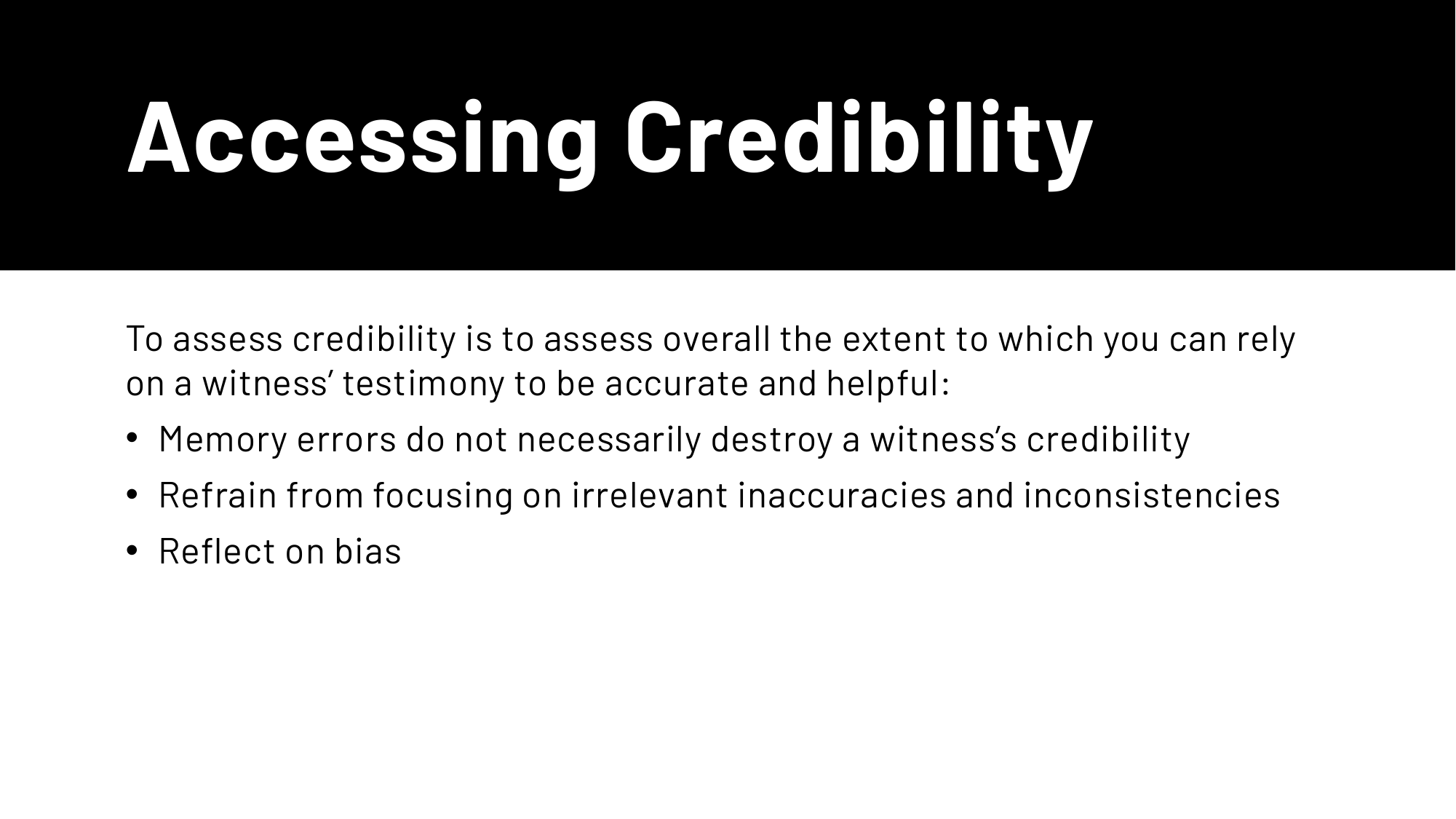

# Accessing Credibility
To assess credibility is to assess overall the extent to which you can rely on a witness’ testimony to be accurate and helpful:
Memory errors do not necessarily destroy a witness’s credibility
Refrain from focusing on irrelevant inaccuracies and inconsistencies
Reflect on bias